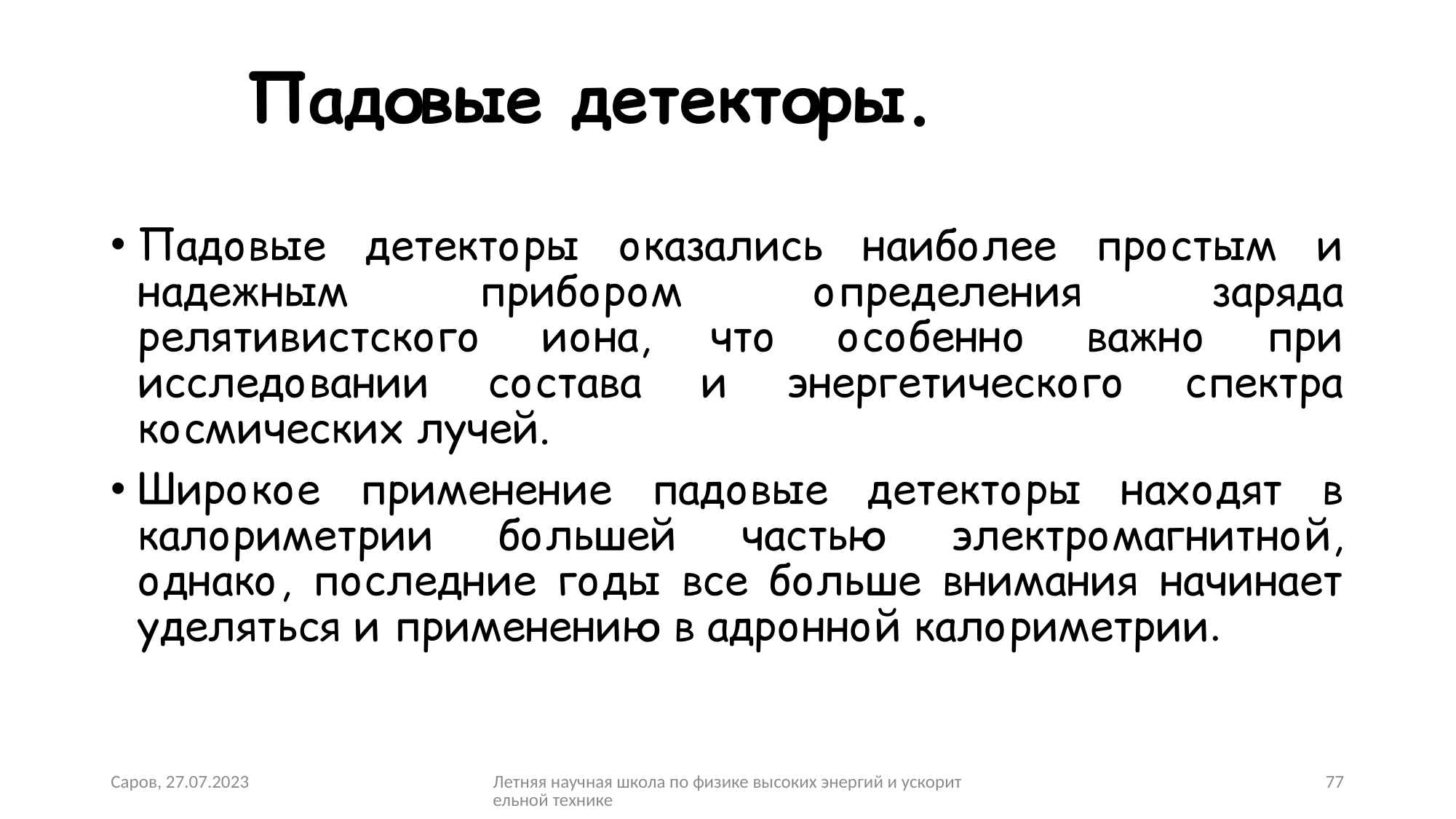

# Падовые детекторы.
Падовые детекторы оказались наиболее простым и надежным прибором определения заряда релятивистского иона, что особенно важно при исследовании состава и энергетического спектра космических лучей.
Широкое применение падовые детекторы находят в калориметрии большей частью электромагнитной, однако, последние годы все больше внимания начинает уделяться и применению в адронной калориметрии.
Саров, 27.07.2023
Летняя научная школа по физике высоких энергий и ускорительной технике
77